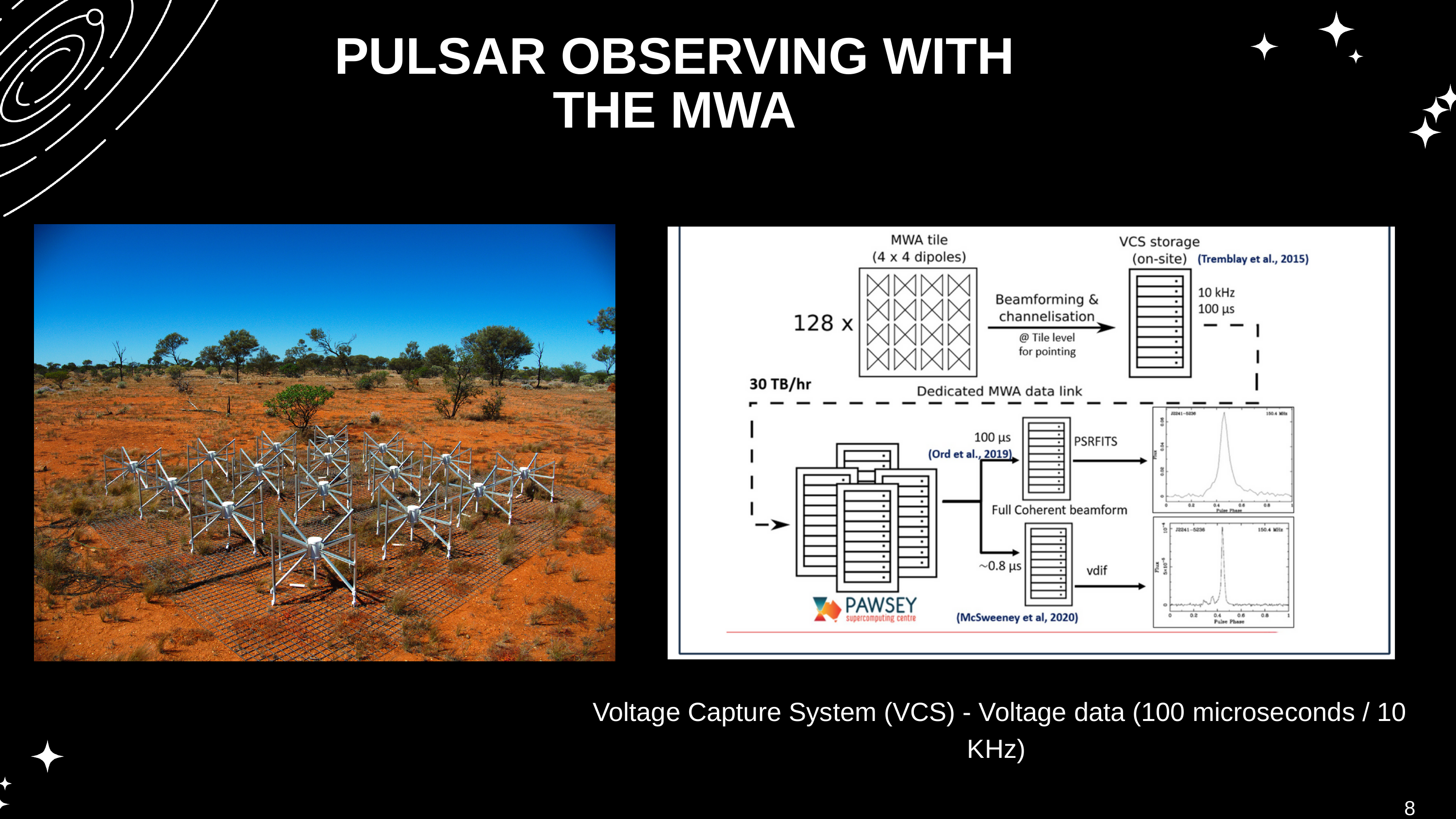

PULSAR OBSERVING WITH THE MWA

Voltage Capture System (VCS) - Voltage data (100 microseconds / 10 KHz) ​

8